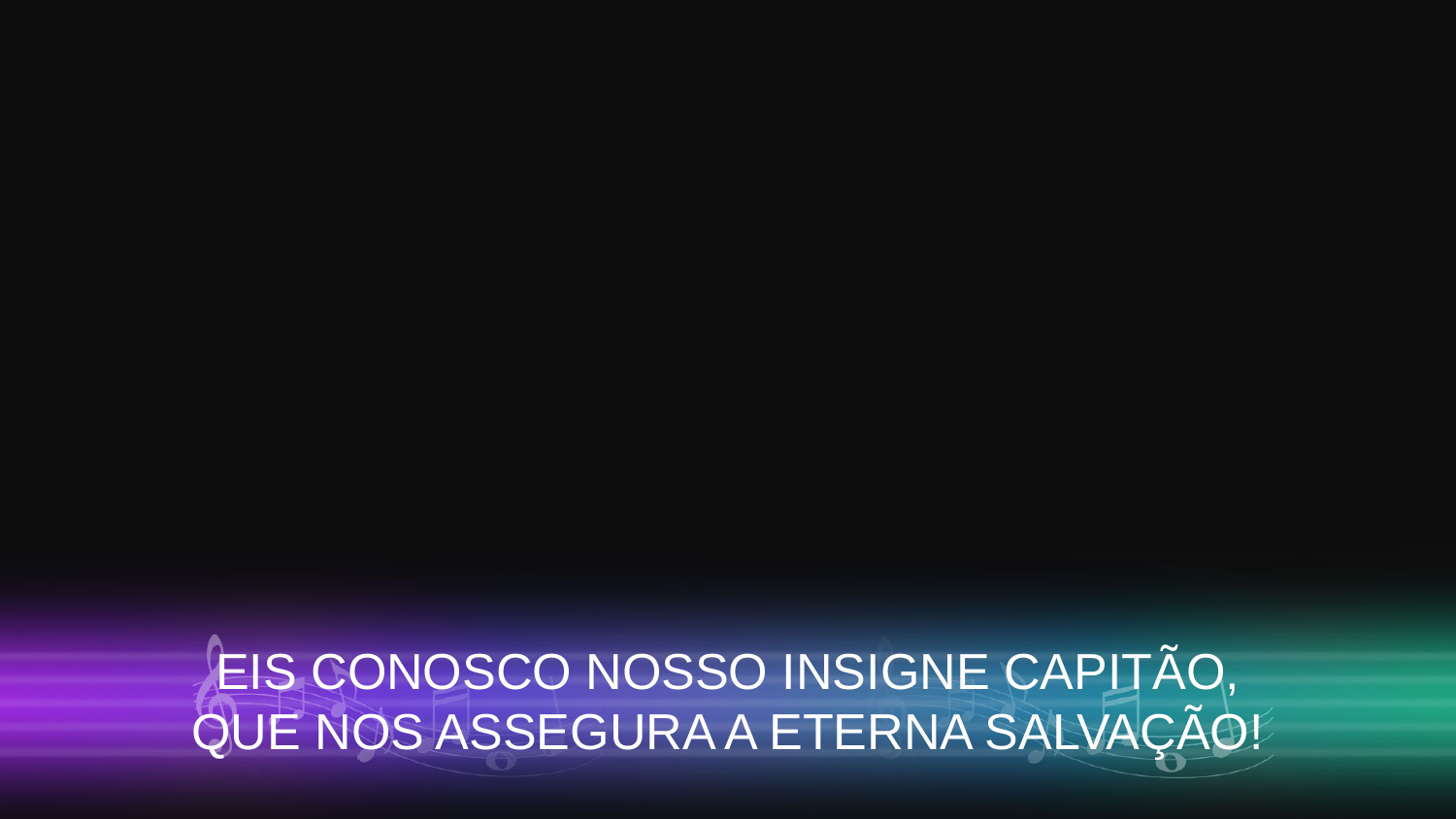

EIS CONOSCO NOSSO INSIGNE CAPITÃO,
QUE NOS ASSEGURA A ETERNA SALVAÇÃO!